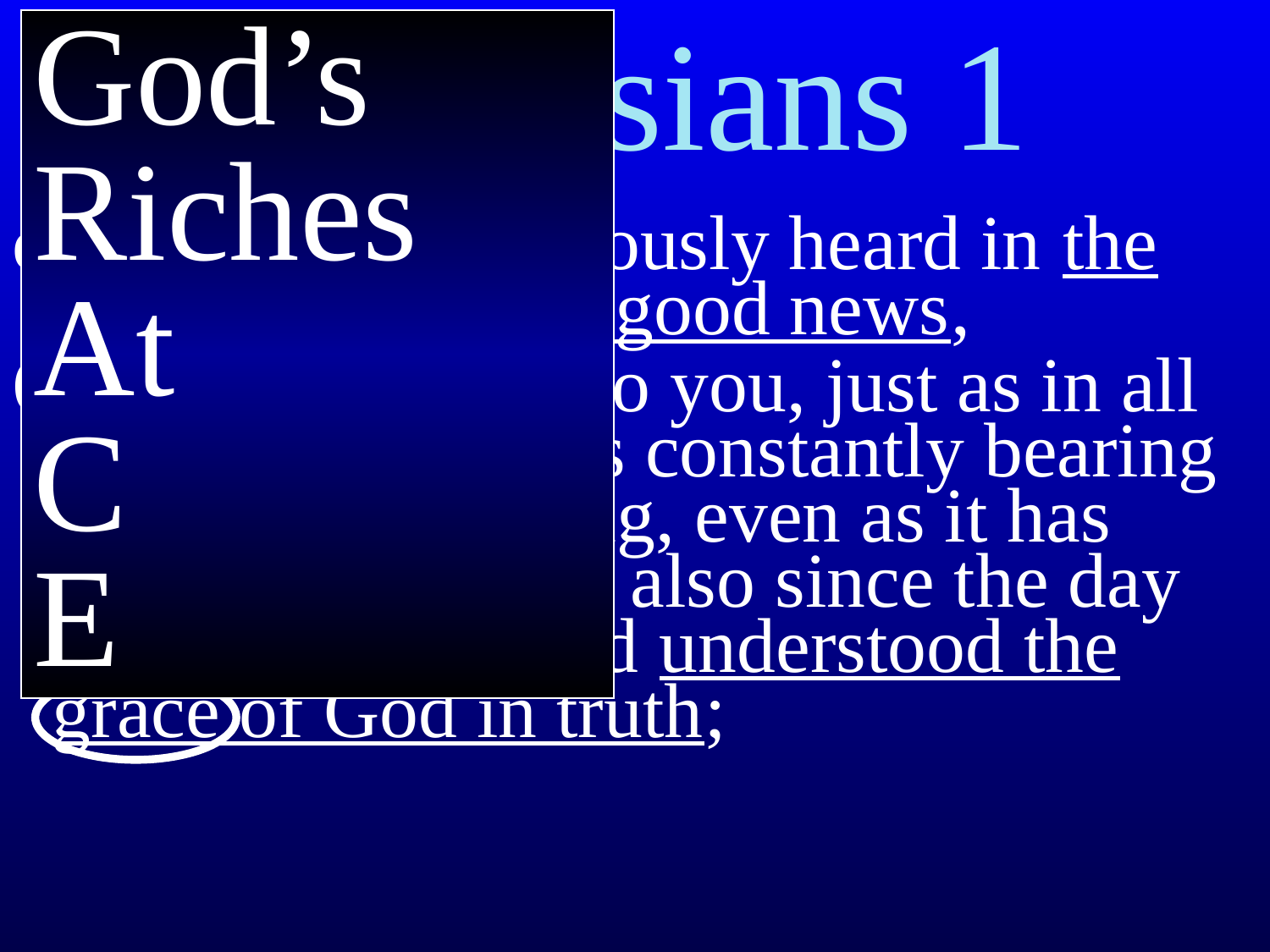

# Colossians 1
God’s
Riches
At
C
E
of which you previously heard in the word of truth, the good news,
6 which has come to you, just as in all the world also it is constantly bearing fruit and increasing, even as it has been doing in you also since the day you heard of it and understood the grace of God in truth;